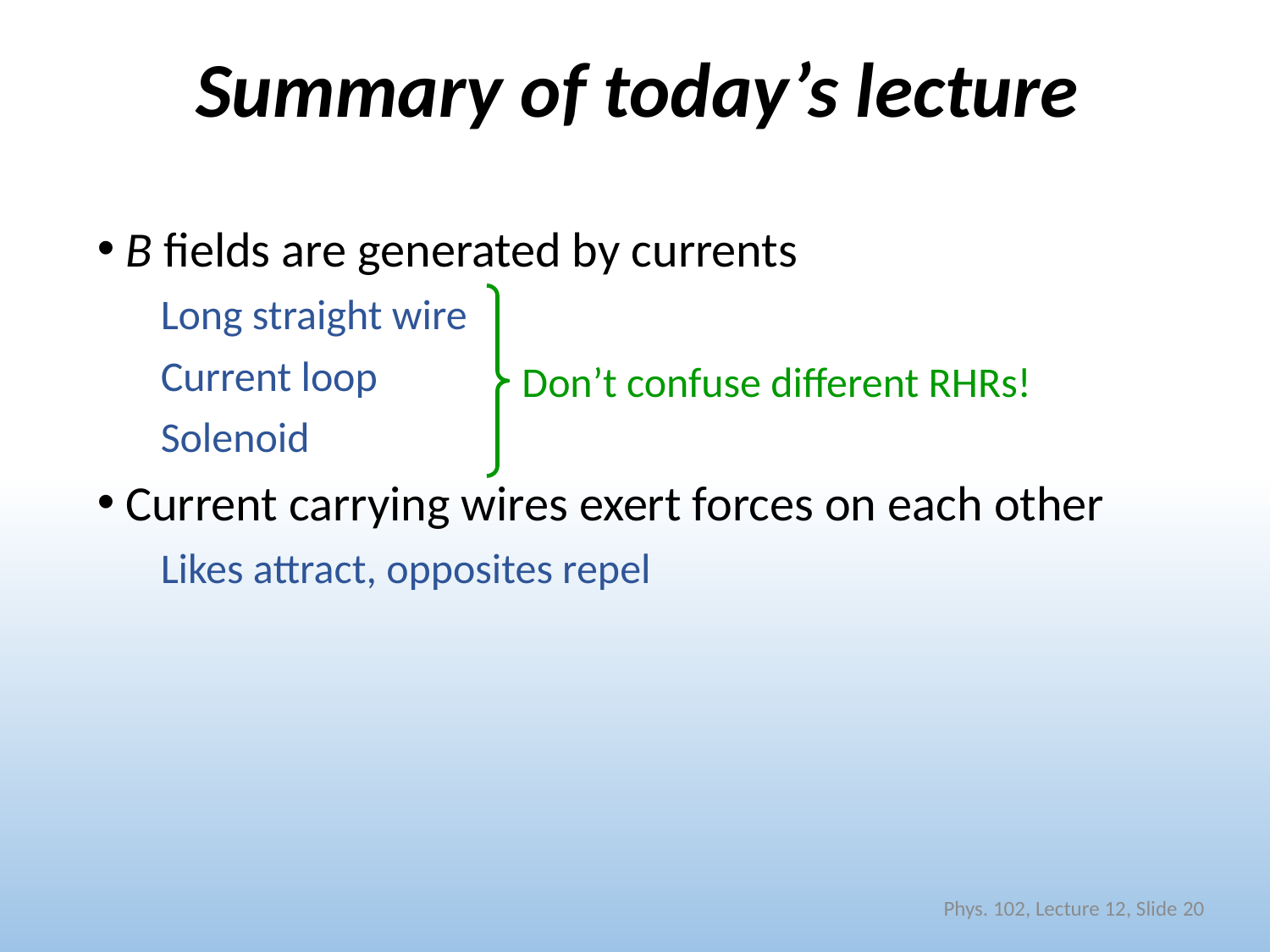

# Summary of today’s lecture
 B fields are generated by currents
Long straight wire
Current loop
Solenoid
 Current carrying wires exert forces on each other
Likes attract, opposites repel

Don’t confuse different RHRs!
Phys. 102, Lecture 12, Slide 20